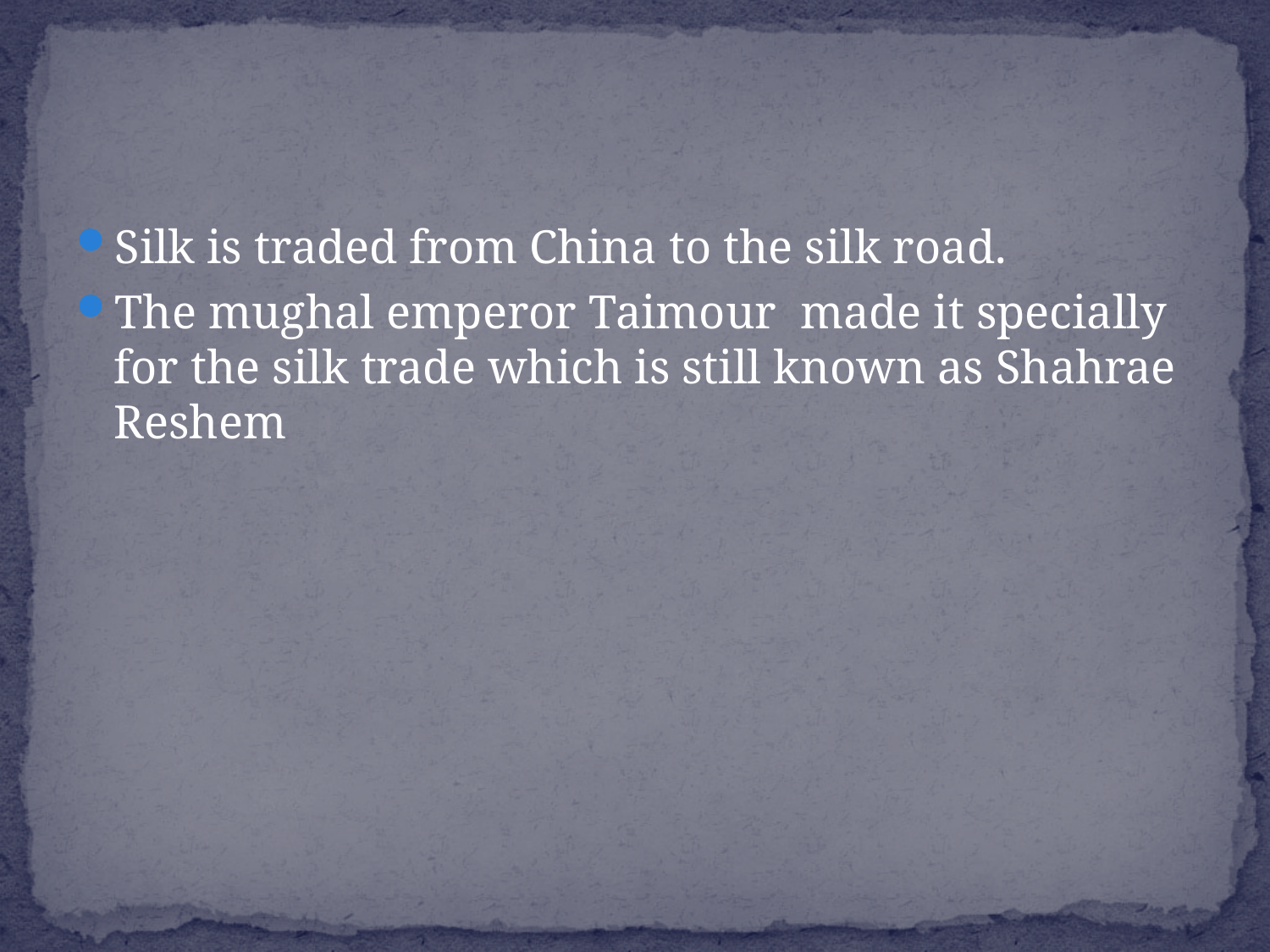

#
Silk is traded from China to the silk road.
The mughal emperor Taimour  made it specially for the silk trade which is still known as Shahrae Reshem